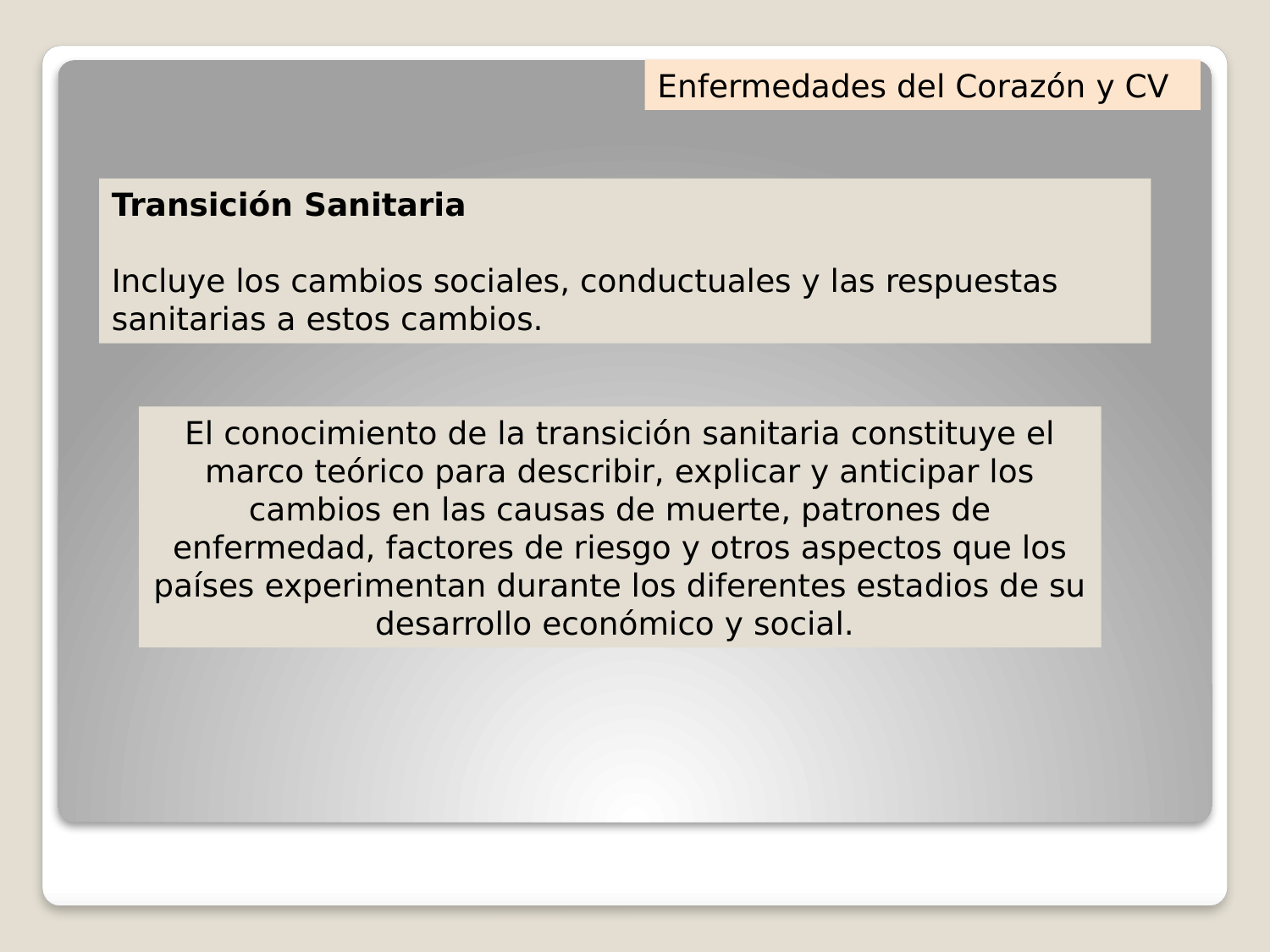

Enfermedades del Corazón y CV
Transición Sanitaria

Incluye los cambios sociales, conductuales y las respuestas sanitarias a estos cambios.
El conocimiento de la transición sanitaria constituye el marco teórico para describir, explicar y anticipar los cambios en las causas de muerte, patrones de enfermedad, factores de riesgo y otros aspectos que los países experimentan durante los diferentes estadios de su desarrollo económico y social.